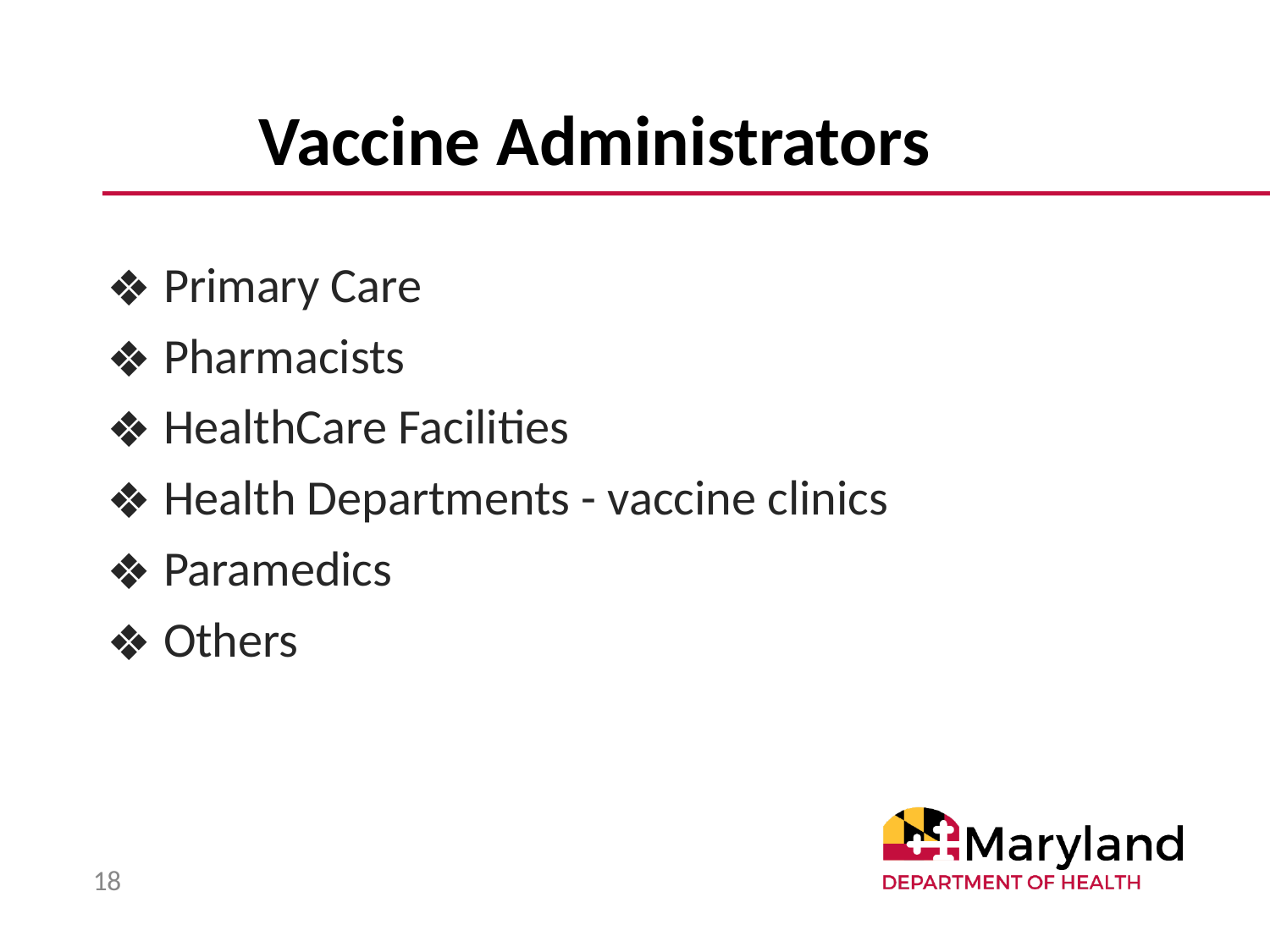

# Vaccine Administrators

Primary Care
Pharmacists
HealthCare Facilities
Health Departments - vaccine clinics
Paramedics
Others
18